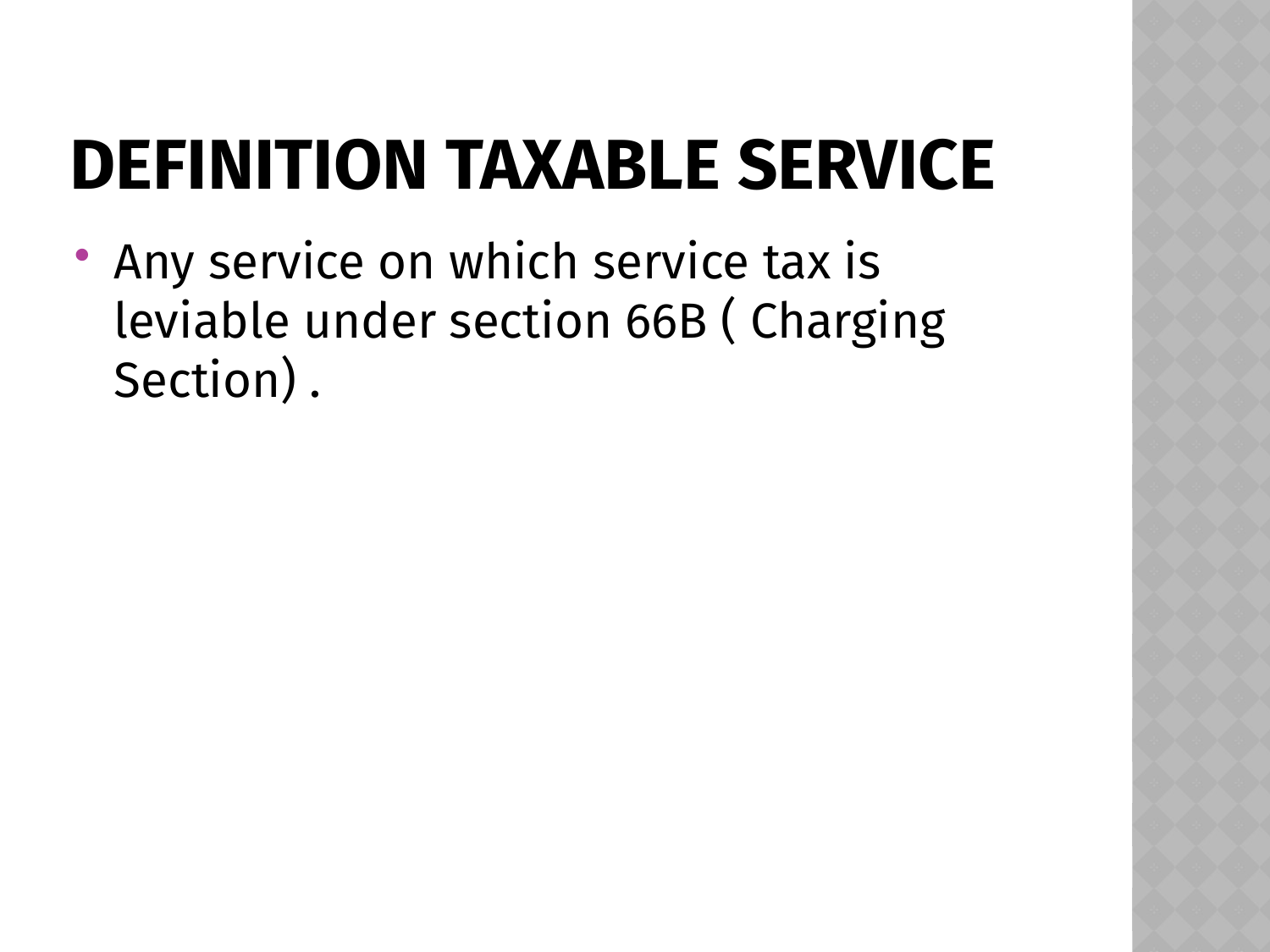

# Definition Taxable service
Any service on which service tax is leviable under section 66B ( Charging Section) .